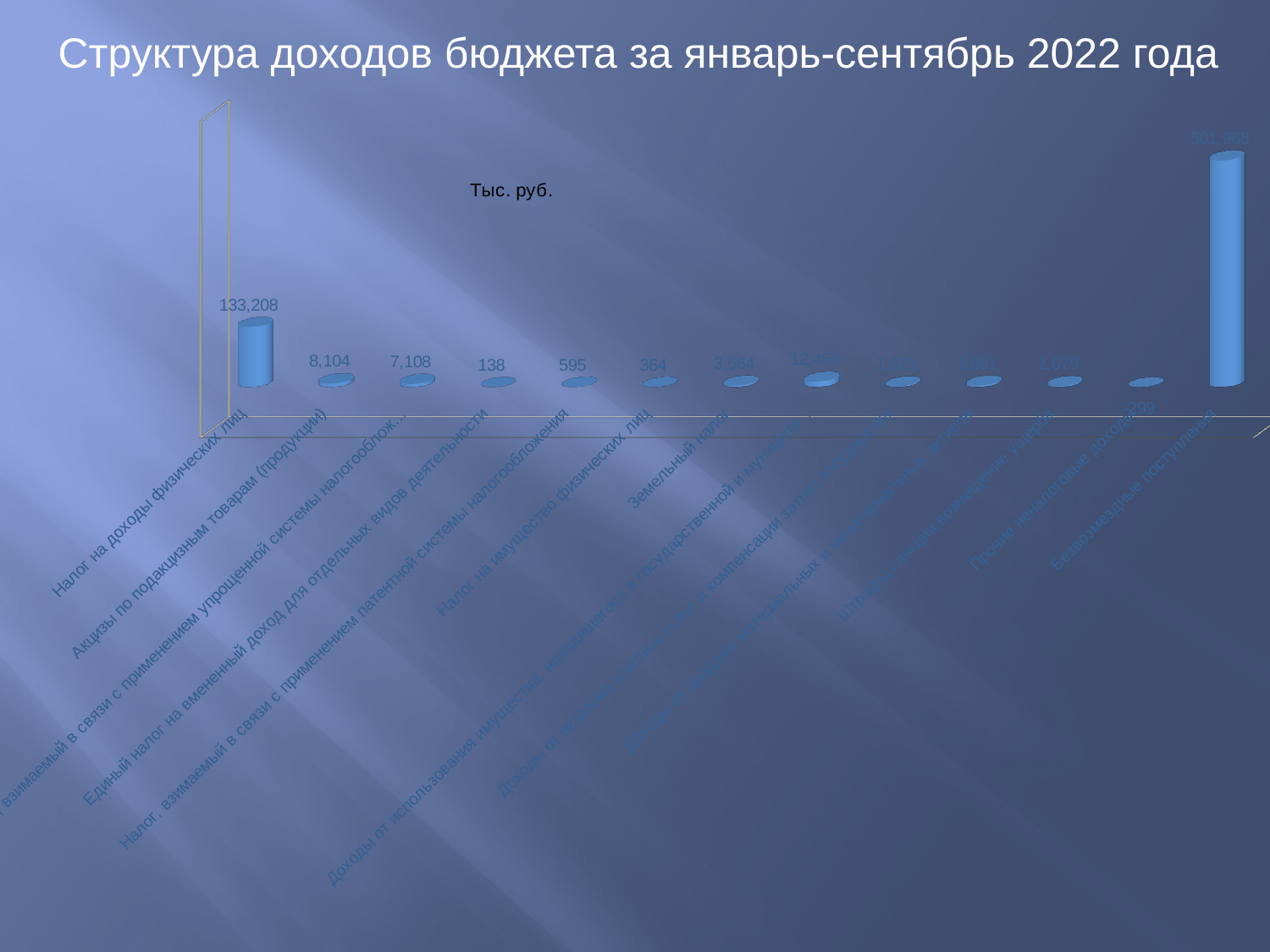

Структура доходов бюджета за январь-сентябрь 2022 года

[unsupported chart]